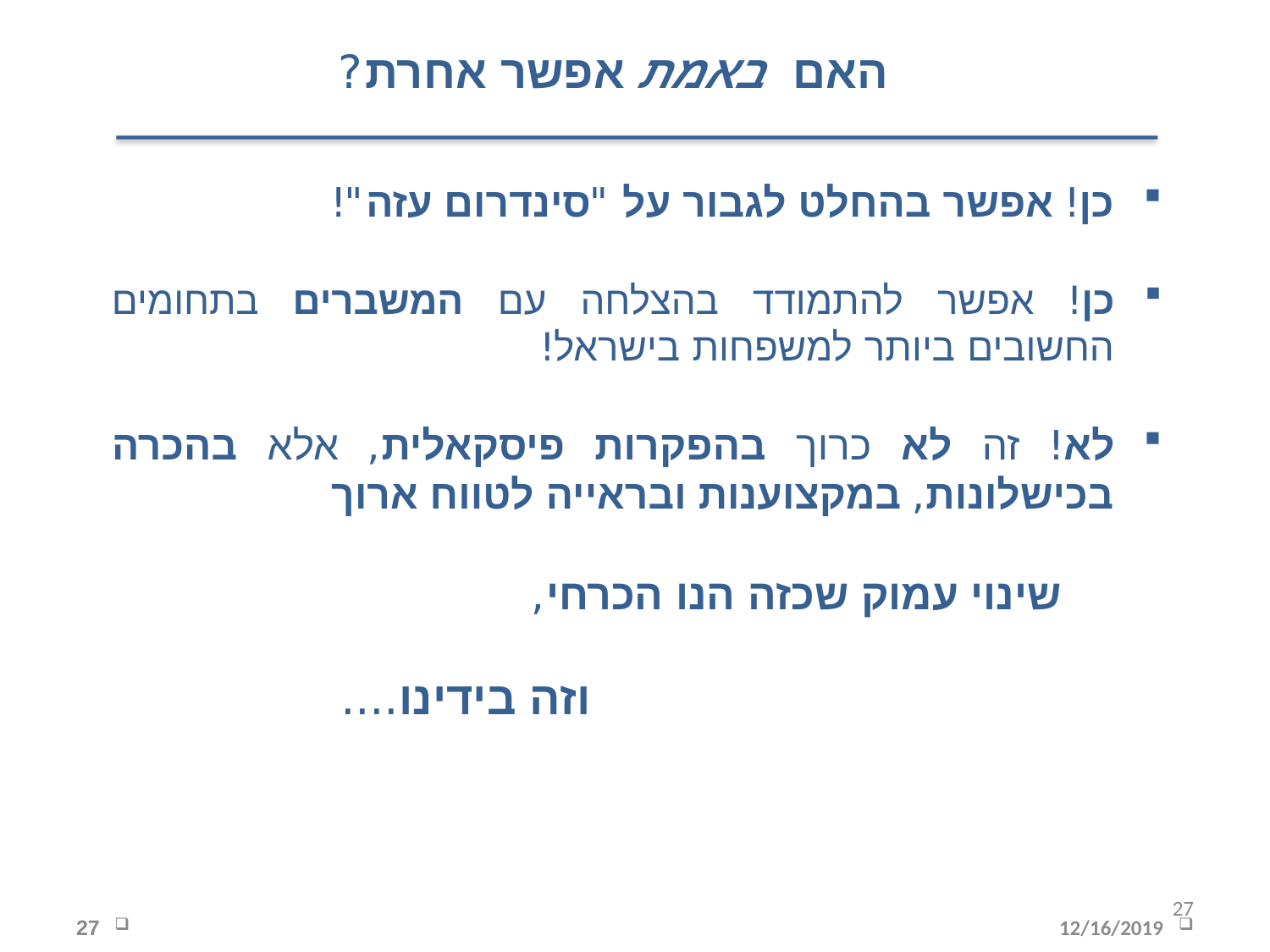

האם  באמת אפשר אחרת?
כן! אפשר בהחלט לגבור על "סינדרום עזה"!

כן! אפשר להתמודד בהצלחה עם המשברים בתחומים החשובים ביותר למשפחות בישראל!

לא! זה לא כרוך בהפקרות פיסקאלית, אלא בהכרה בכישלונות, במקצוענות ובראייה לטווח ארוך

   שינוי עמוק שכזה הנו הכרחי,

					וזה בידינו....

27
27
12/16/2019